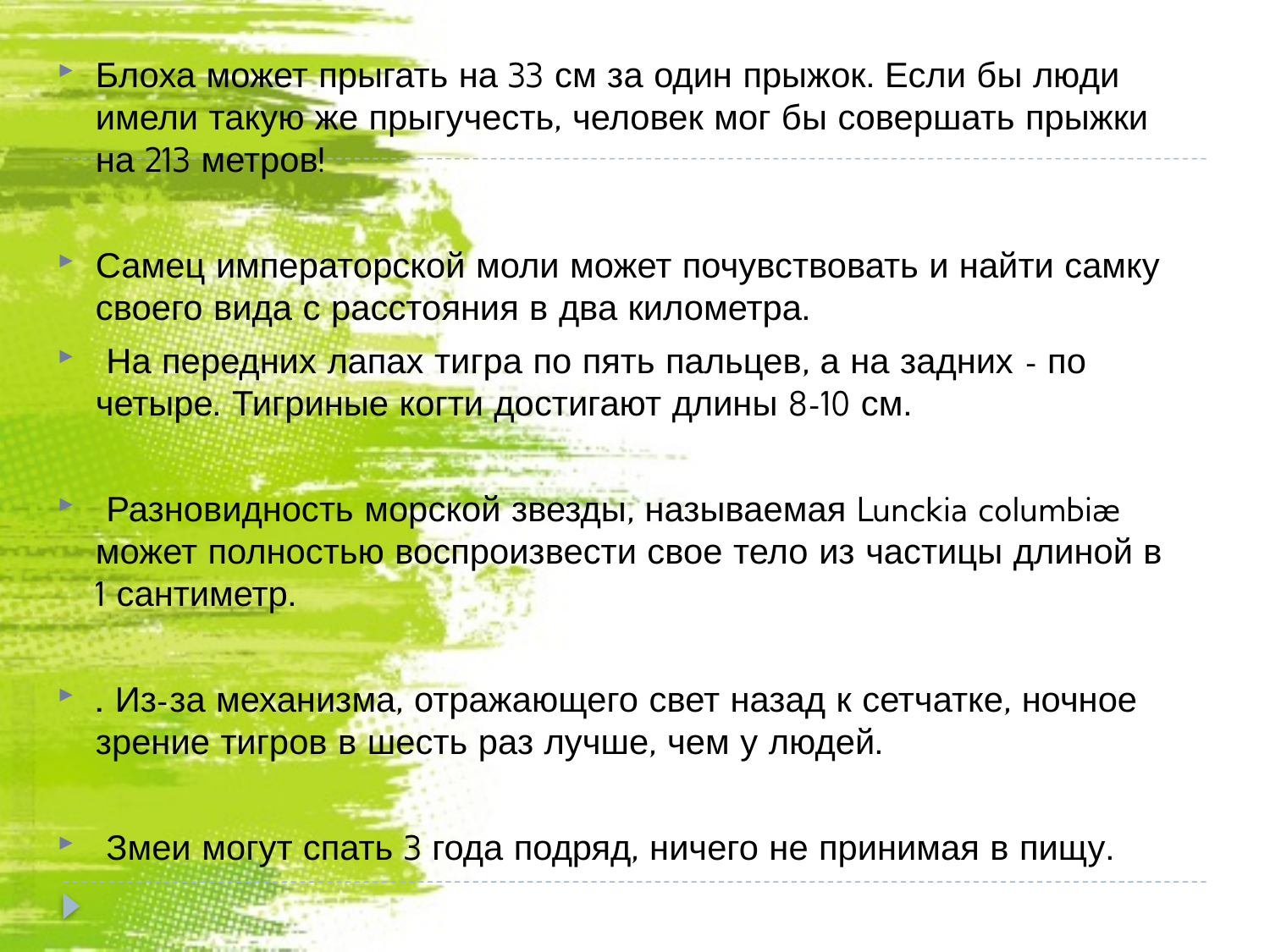

Блоха может прыгать на 33 см за один прыжок. Если бы люди имели такую же прыгучесть, человек мог бы совершать прыжки на 213 метров!

Самец императорской моли может почувствовать и найти самку своего вида с расстояния в два километра.
 На передних лапах тигра по пять пальцев, а на задних - по четыре. Тигриные когти достигают длины 8-10 см.

 Разновидность морской звезды, называемая Lunckia columbiae может полностью воспроизвести свое тело из частицы длиной в 1 сантиметр.

. Из-за механизма, отражающего свет назад к сетчатке, ночное зрение тигров в шесть раз лучше, чем у людей.

 Змеи могут спать 3 года подряд, ничего не принимая в пищу.